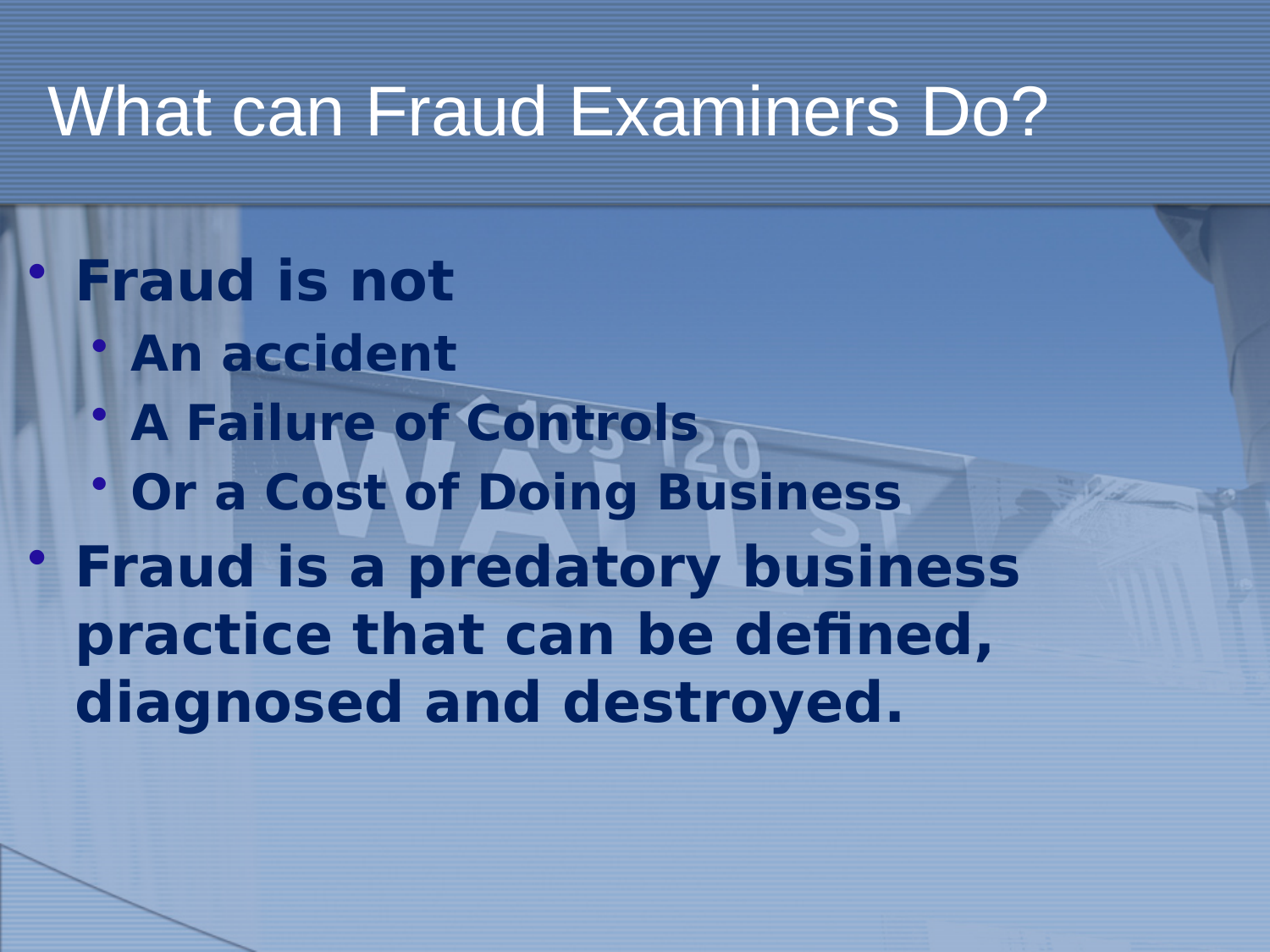

# What can Fraud Examiners Do?
Fraud is not
An accident
A Failure of Controls
Or a Cost of Doing Business
Fraud is a predatory business practice that can be defined, diagnosed and destroyed.